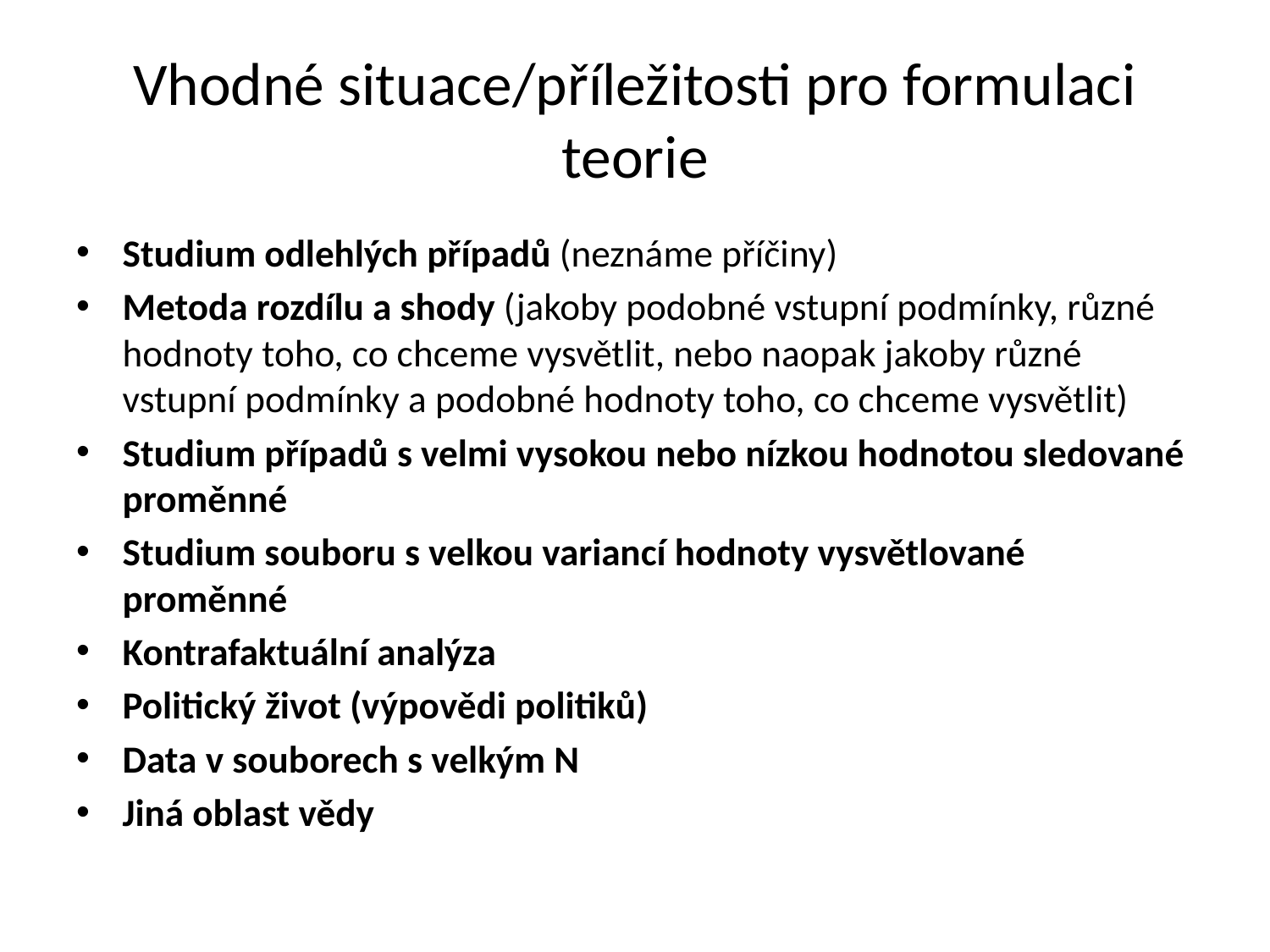

# Vhodné situace/příležitosti pro formulaci teorie
Studium odlehlých případů (neznáme příčiny)
Metoda rozdílu a shody (jakoby podobné vstupní podmínky, různé hodnoty toho, co chceme vysvětlit, nebo naopak jakoby různé vstupní podmínky a podobné hodnoty toho, co chceme vysvětlit)
Studium případů s velmi vysokou nebo nízkou hodnotou sledované proměnné
Studium souboru s velkou variancí hodnoty vysvětlované proměnné
Kontrafaktuální analýza
Politický život (výpovědi politiků)
Data v souborech s velkým N
Jiná oblast vědy